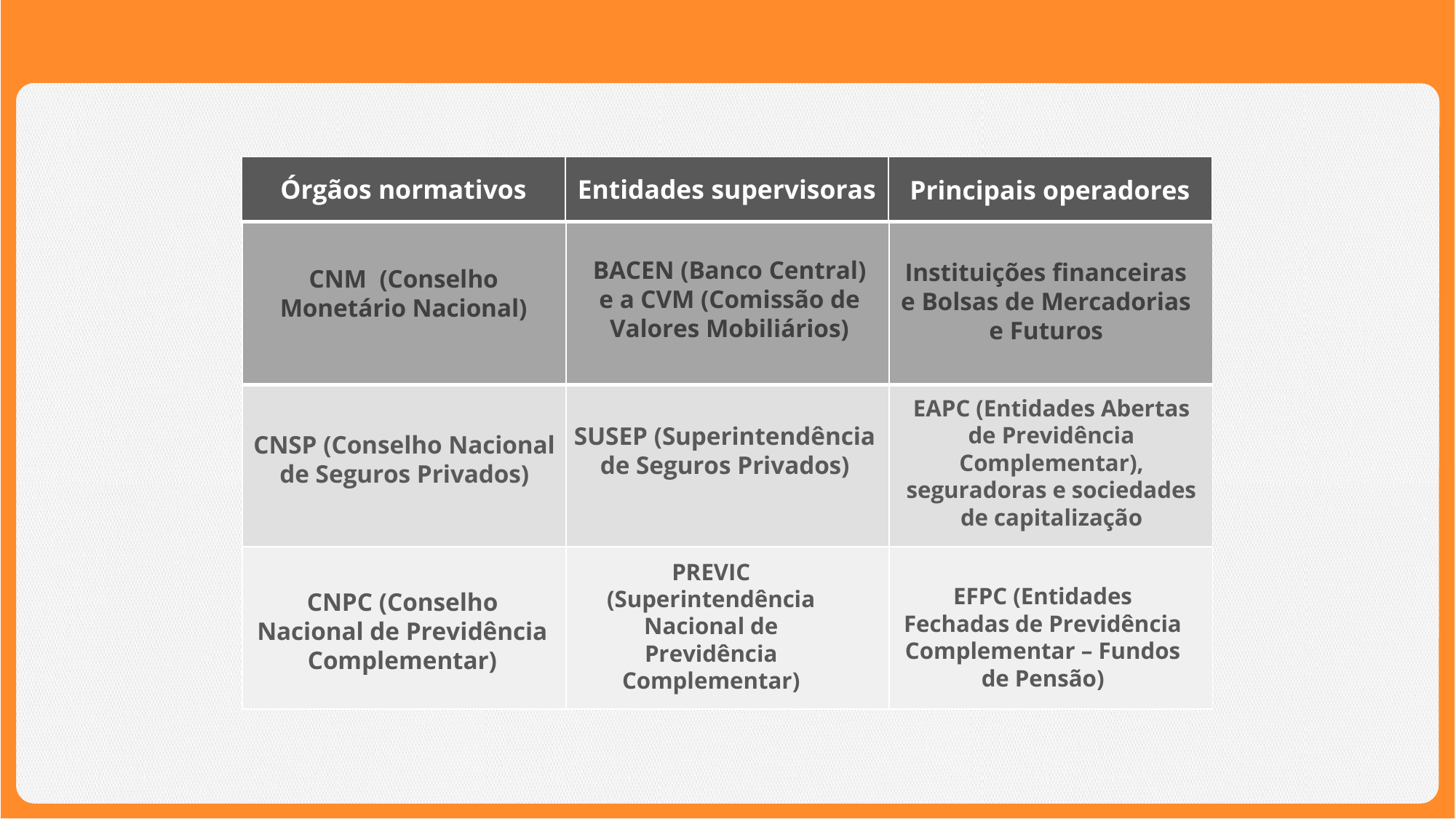

|  |  |  |
| --- | --- | --- |
Órgãos normativos
Entidades supervisoras
Principais operadores
|  |  |  |
| --- | --- | --- |
|  |  |  |
|  |  |  |
BACEN (Banco Central)
e a CVM (Comissão de Valores Mobiliários)
Instituições financeiras e Bolsas de Mercadorias e Futuros
CNM  (Conselho Monetário Nacional)
EAPC (Entidades Abertas de Previdência Complementar), seguradoras e sociedades de capitalização
SUSEP (Superintendência de Seguros Privados)
CNSP (Conselho Nacional de Seguros Privados)
PREVIC (Superintendência Nacional de Previdência Complementar)
EFPC (Entidades Fechadas de Previdência Complementar – Fundos de Pensão)
CNPC (Conselho Nacional de Previdência Complementar)